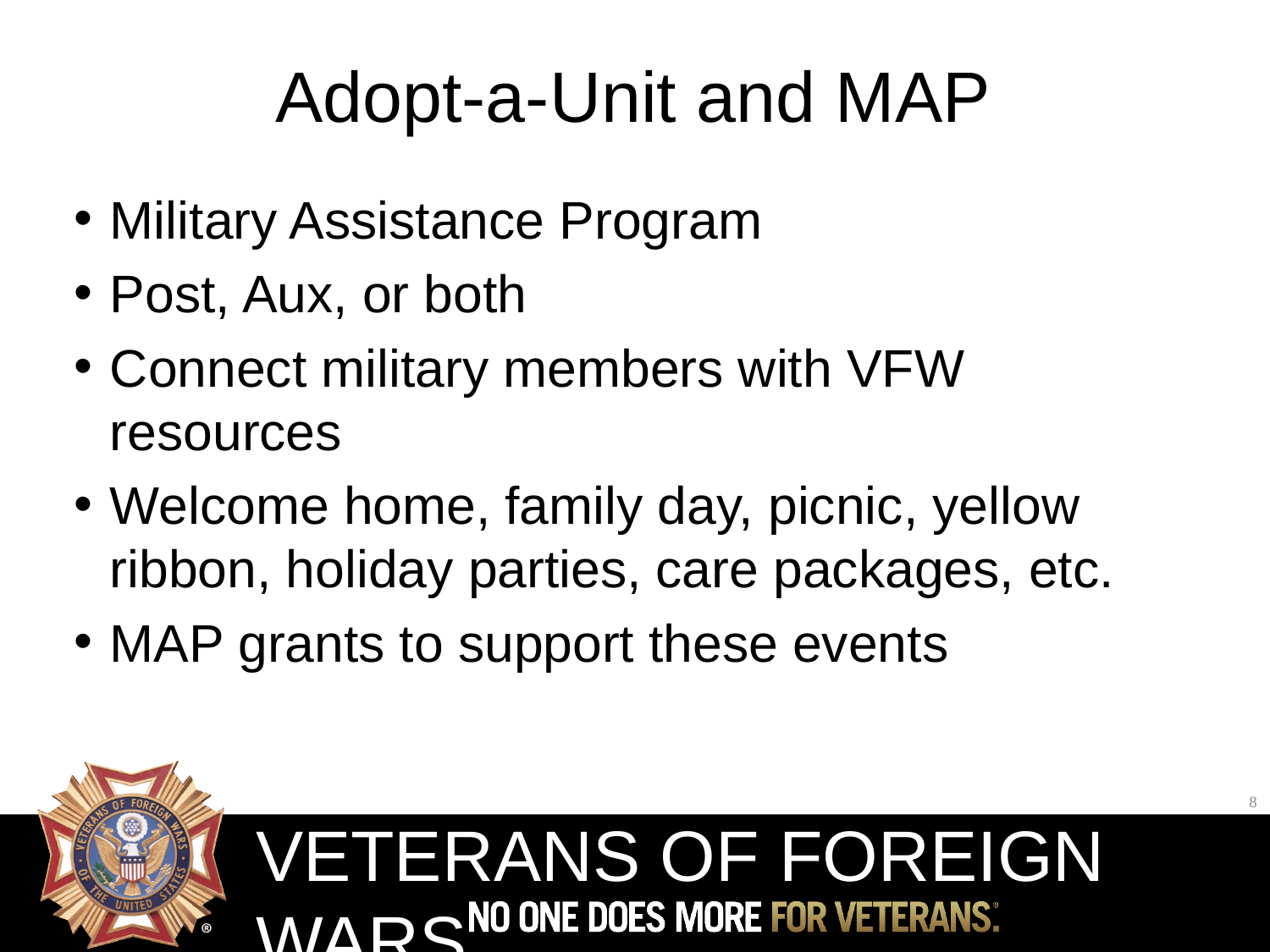

# Adopt-a-Unit and MAP
Military Assistance Program
Post, Aux, or both
Connect military members with VFW resources
Welcome home, family day, picnic, yellow ribbon, holiday parties, care packages, etc.
MAP grants to support these events
8